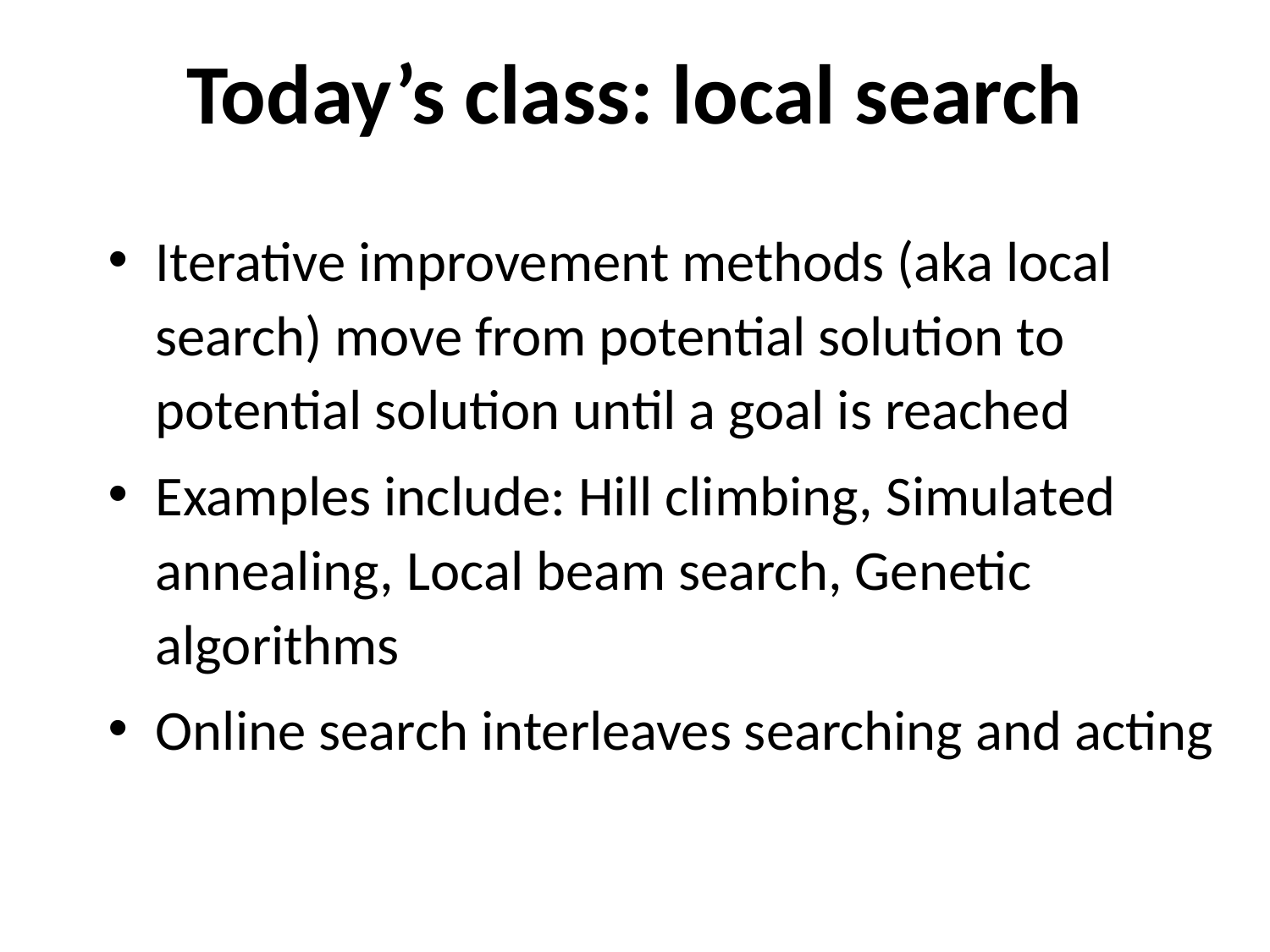

# Today’s class: local search
Iterative improvement methods (aka local search) move from potential solution to potential solution until a goal is reached
Examples include: Hill climbing, Simulated annealing, Local beam search, Genetic algorithms
Online search interleaves searching and acting